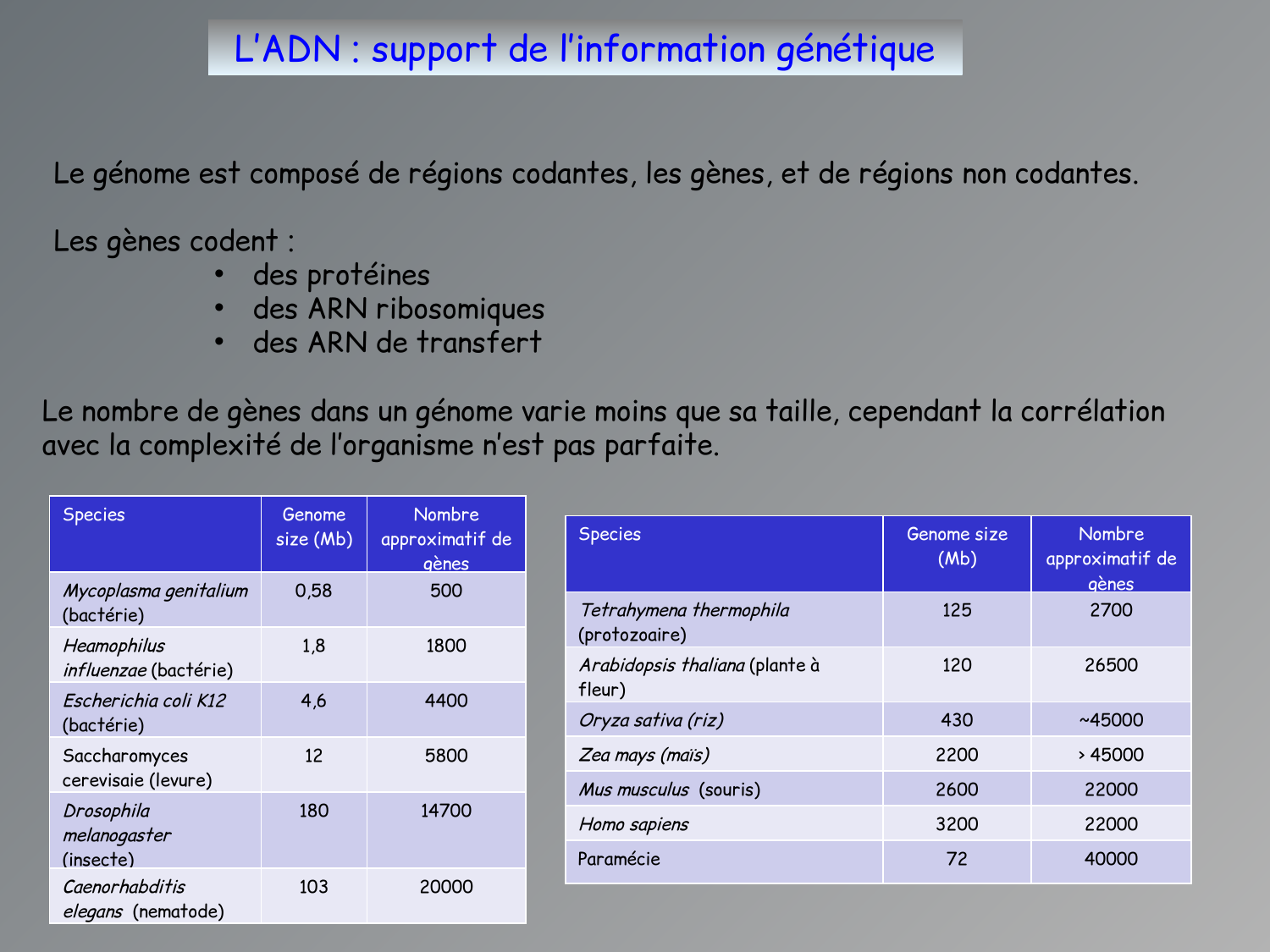

L’ADN : support de l’information génétique
Le génome est composé de régions codantes, les gènes, et de régions non codantes.

Les gènes codent :
 des protéines
 des ARN ribosomiques
 des ARN de transfert
Le nombre de gènes dans un génome varie moins que sa taille, cependant la corrélation avec la complexité de l’organisme n’est pas parfaite.
| Species | Genome size (Mb) | Nombre approximatif de gènes |
| --- | --- | --- |
| Mycoplasma genitalium (bactérie) | 0,58 | 500 |
| Heamophilus influenzae (bactérie) | 1,8 | 1800 |
| Escherichia coli K12 (bactérie) | 4,6 | 4400 |
| Saccharomyces cerevisaie (levure) | 12 | 5800 |
| Drosophila melanogaster (insecte) | 180 | 14700 |
| Caenorhabditis elegans (nematode) | 103 | 20000 |
| Species | Genome size (Mb) | Nombre approximatif de gènes |
| --- | --- | --- |
| Tetrahymena thermophila (protozoaire) | 125 | 2700 |
| Arabidopsis thaliana (plante à fleur) | 120 | 26500 |
| Oryza sativa (riz) | 430 | ~45000 |
| Zea mays (maïs) | 2200 | > 45000 |
| Mus musculus (souris) | 2600 | 22000 |
| Homo sapiens | 3200 | 22000 |
| Paramécie | 72 | 40000 |